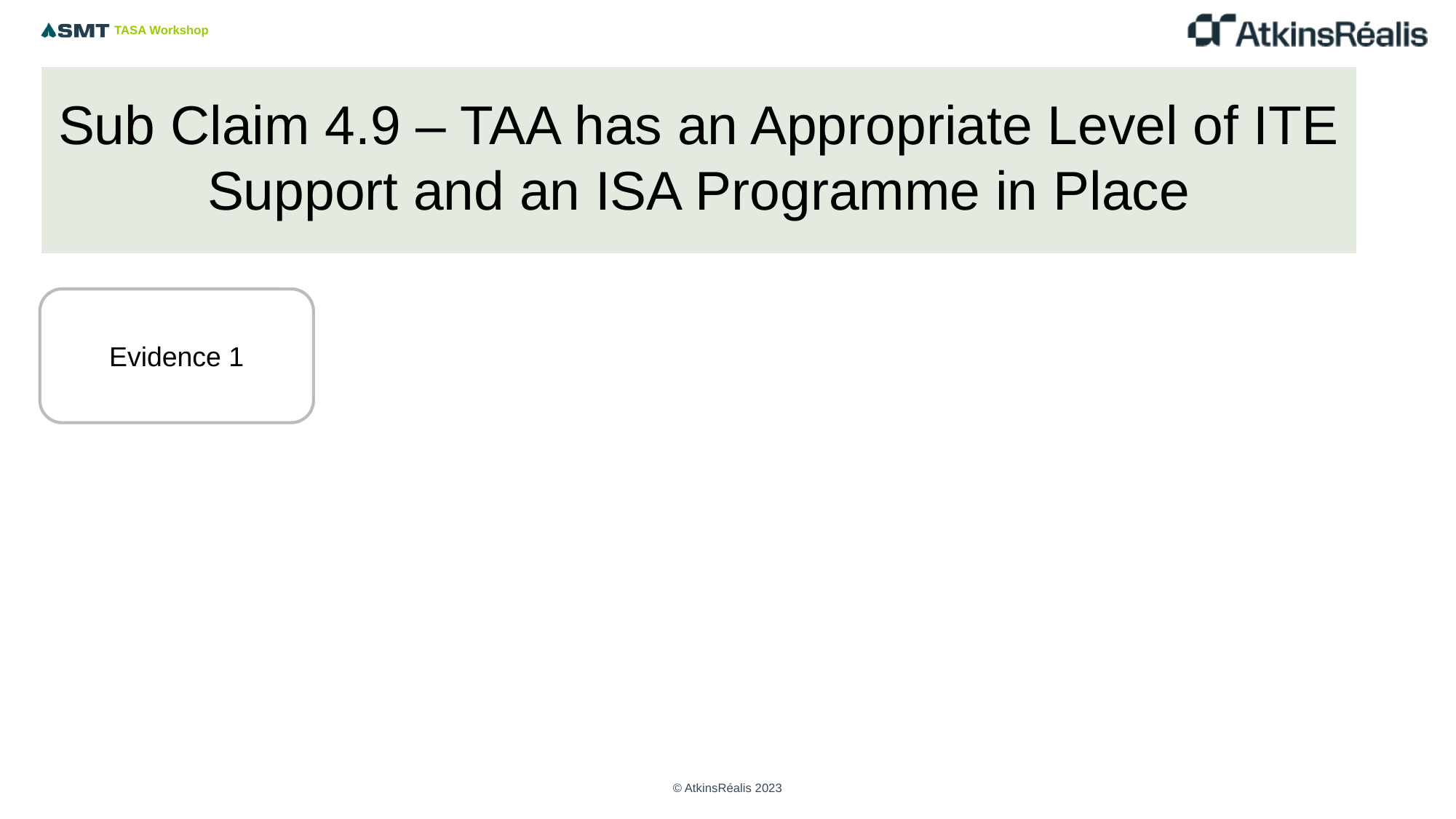

# Sub Claim 4.9 – TAA has an Appropriate Level of ITE Support and an ISA Programme in Place
Copy as required
Evidence 1